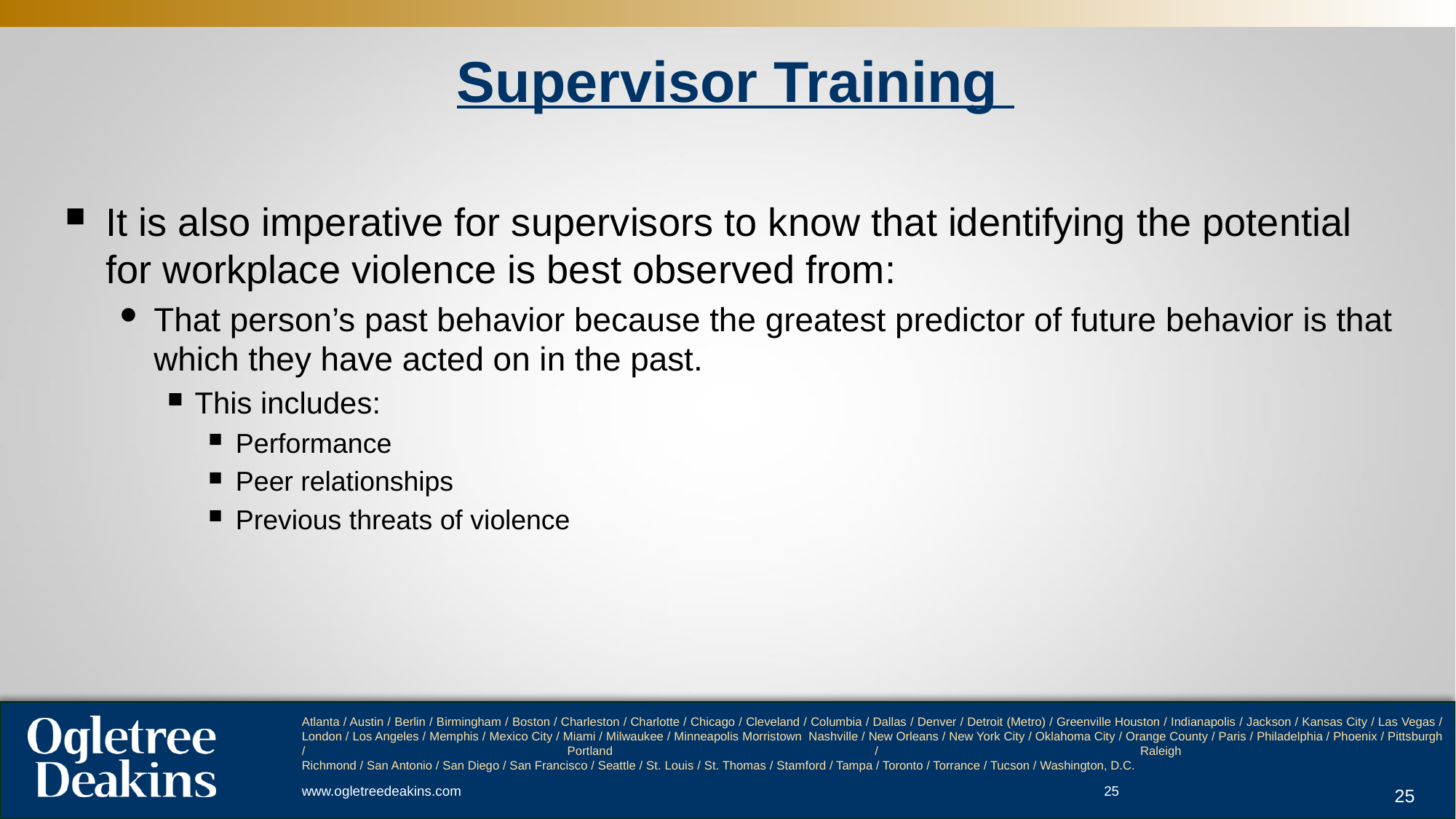

# Supervisor Training
It is also imperative for supervisors to know that identifying the potential for workplace violence is best observed from:
That person’s past behavior because the greatest predictor of future behavior is that which they have acted on in the past.
This includes:
Performance
Peer relationships
Previous threats of violence
25